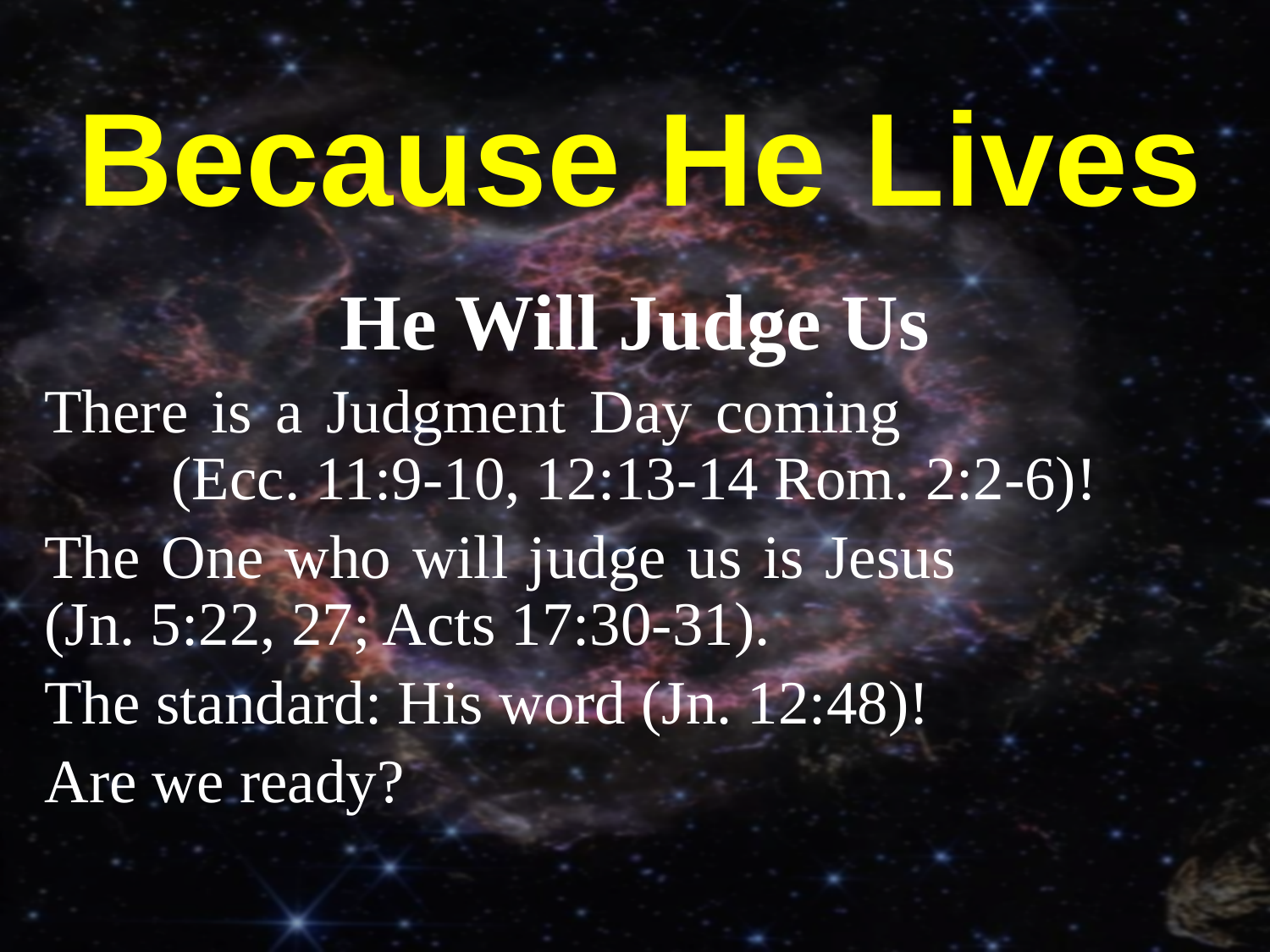

# Because He Lives
He Will Judge Us
There is a Judgment Day coming				(Ecc. 11:9-10, 12:13-14 Rom. 2:2-6)!
The One who will judge us is Jesus			(Jn. 5:22, 27; Acts 17:30-31).
The standard: His word (Jn. 12:48)!
Are we ready?